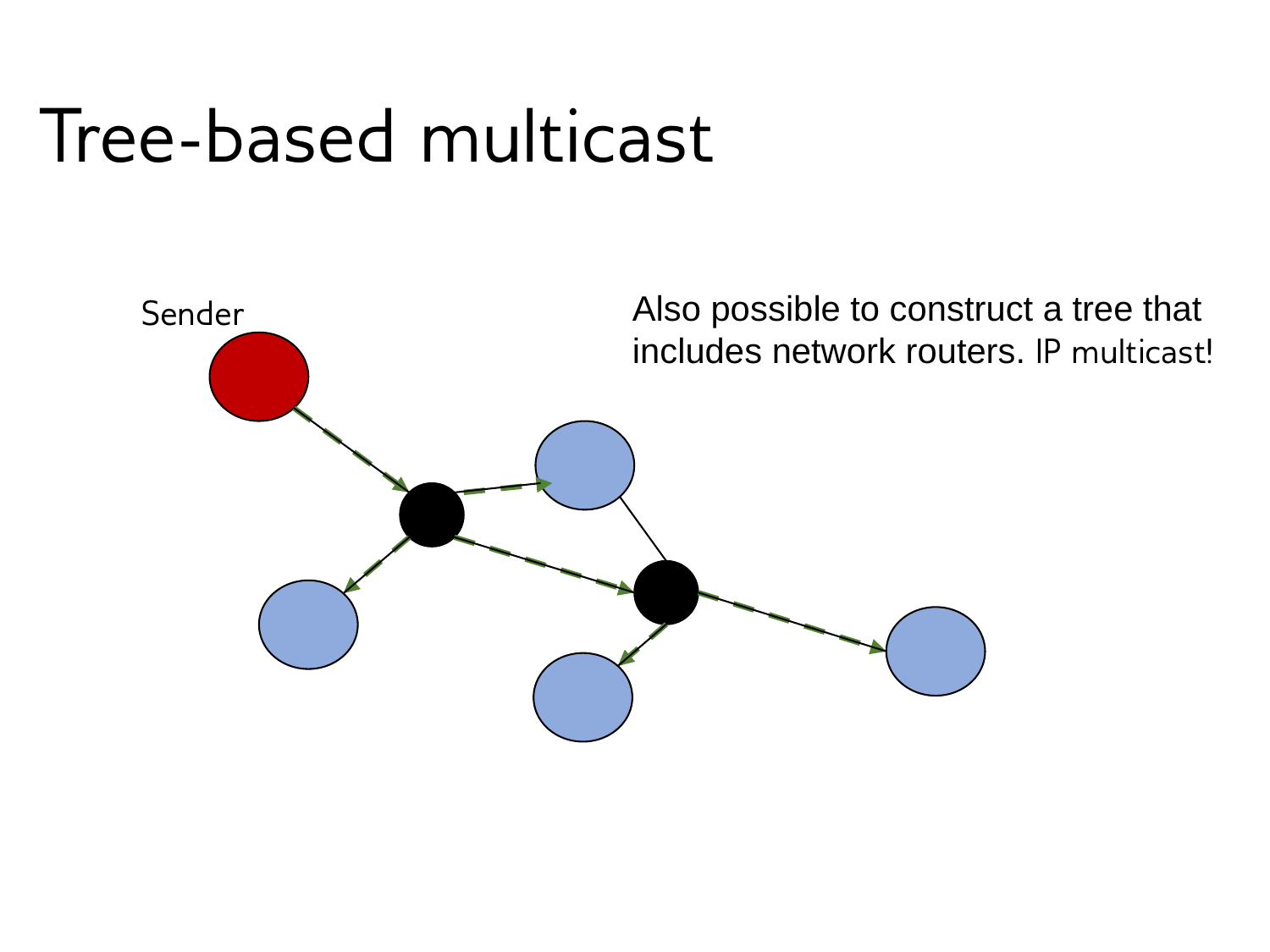

# Tree-based multicast

Also possible to construct a tree that includes network routers. IP multicast!
Sender